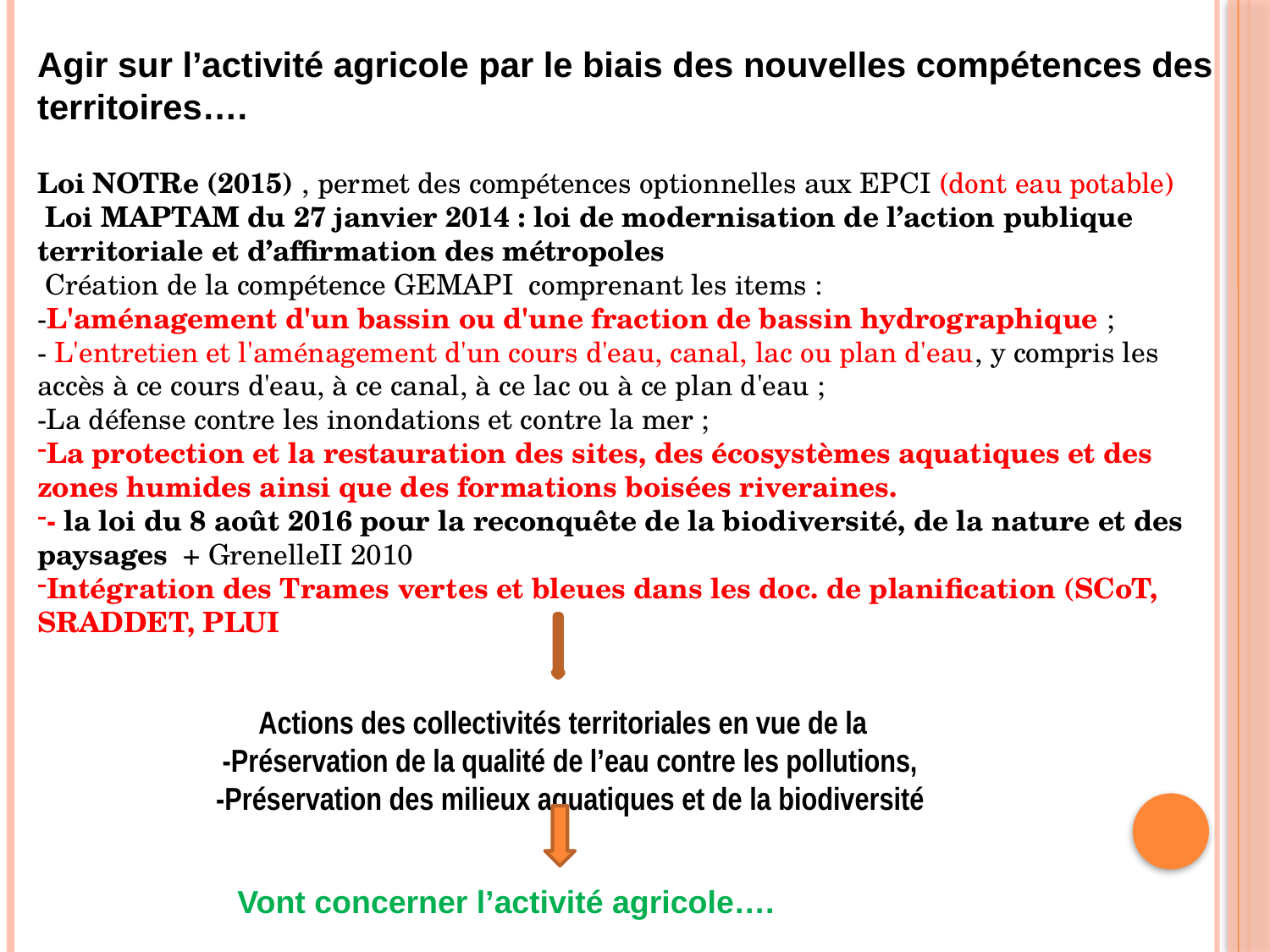

Agir sur l’activité agricole par le biais des nouvelles compétences des territoires….

Loi NOTRe (2015) , permet des compétences optionnelles aux EPCI (dont eau potable)
 Loi MAPTAM du 27 janvier 2014 : loi de modernisation de l’action publique territoriale et d’affirmation des métropoles
 Création de la compétence GEMAPI  comprenant les items :
-L'aménagement d'un bassin ou d'une fraction de bassin hydrographique ;
- L'entretien et l'aménagement d'un cours d'eau, canal, lac ou plan d'eau, y compris les accès à ce cours d'eau, à ce canal, à ce lac ou à ce plan d'eau ;
-La défense contre les inondations et contre la mer ;
La protection et la restauration des sites, des écosystèmes aquatiques et des zones humides ainsi que des formations boisées riveraines.
- la loi du 8 août 2016 pour la reconquête de la biodiversité, de la nature et des paysages  + GrenelleII 2010
Intégration des Trames vertes et bleues dans les doc. de planification (SCoT, SRADDET, PLUI

Actions des collectivités territoriales en vue de la
-Préservation de la qualité de l’eau contre les pollutions,
-Préservation des milieux aquatiques et de la biodiversité

Vont concerner l’activité agricole….